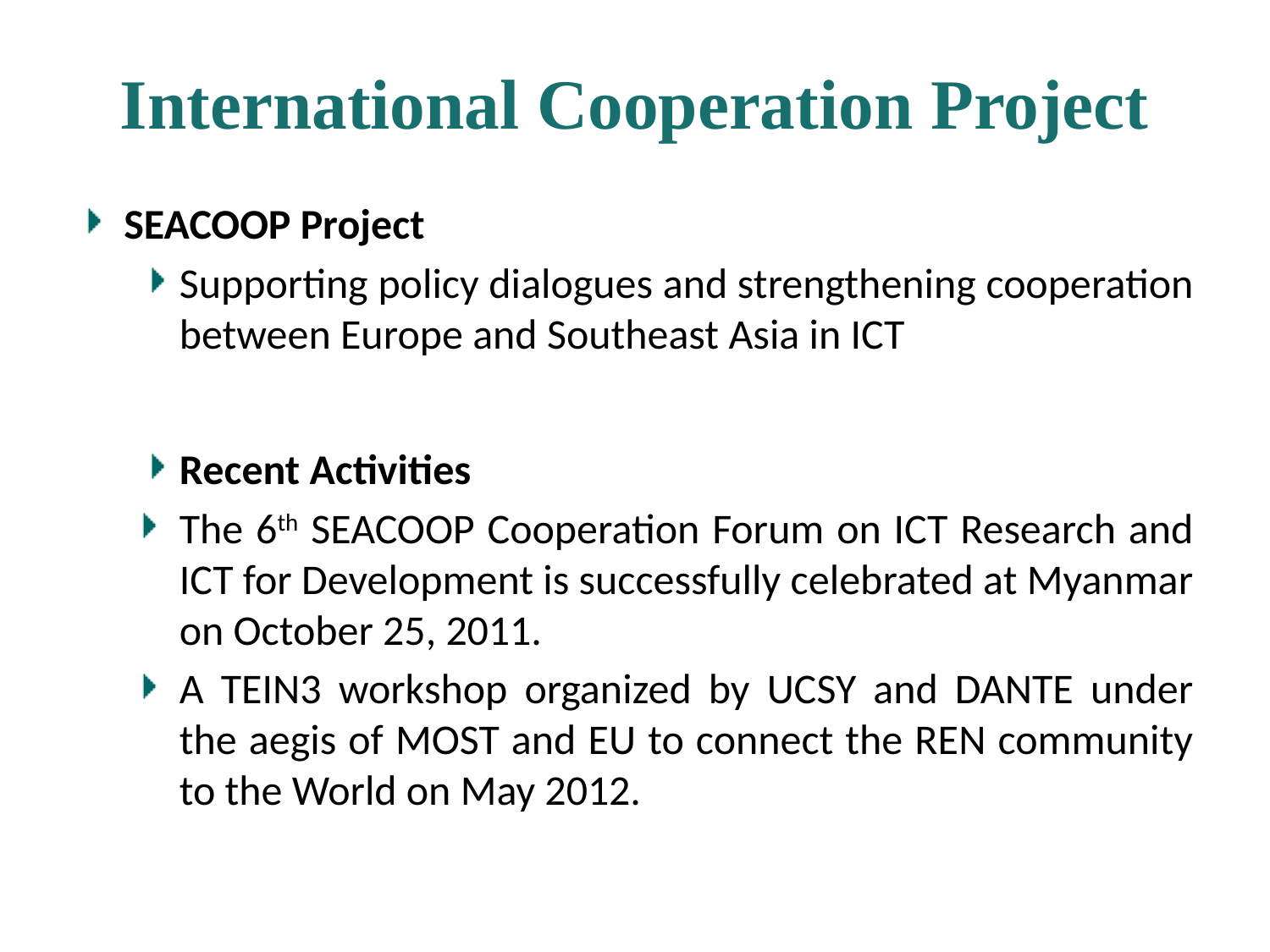

# International Cooperation Project
SEACOOP Project
Supporting policy dialogues and strengthening cooperation between Europe and Southeast Asia in ICT

Recent Activities
The 6th SEACOOP Cooperation Forum on ICT Research and ICT for Development is successfully celebrated at Myanmar on October 25, 2011.
A TEIN3 workshop organized by UCSY and DANTE under the aegis of MOST and EU to connect the REN community to the World on May 2012.